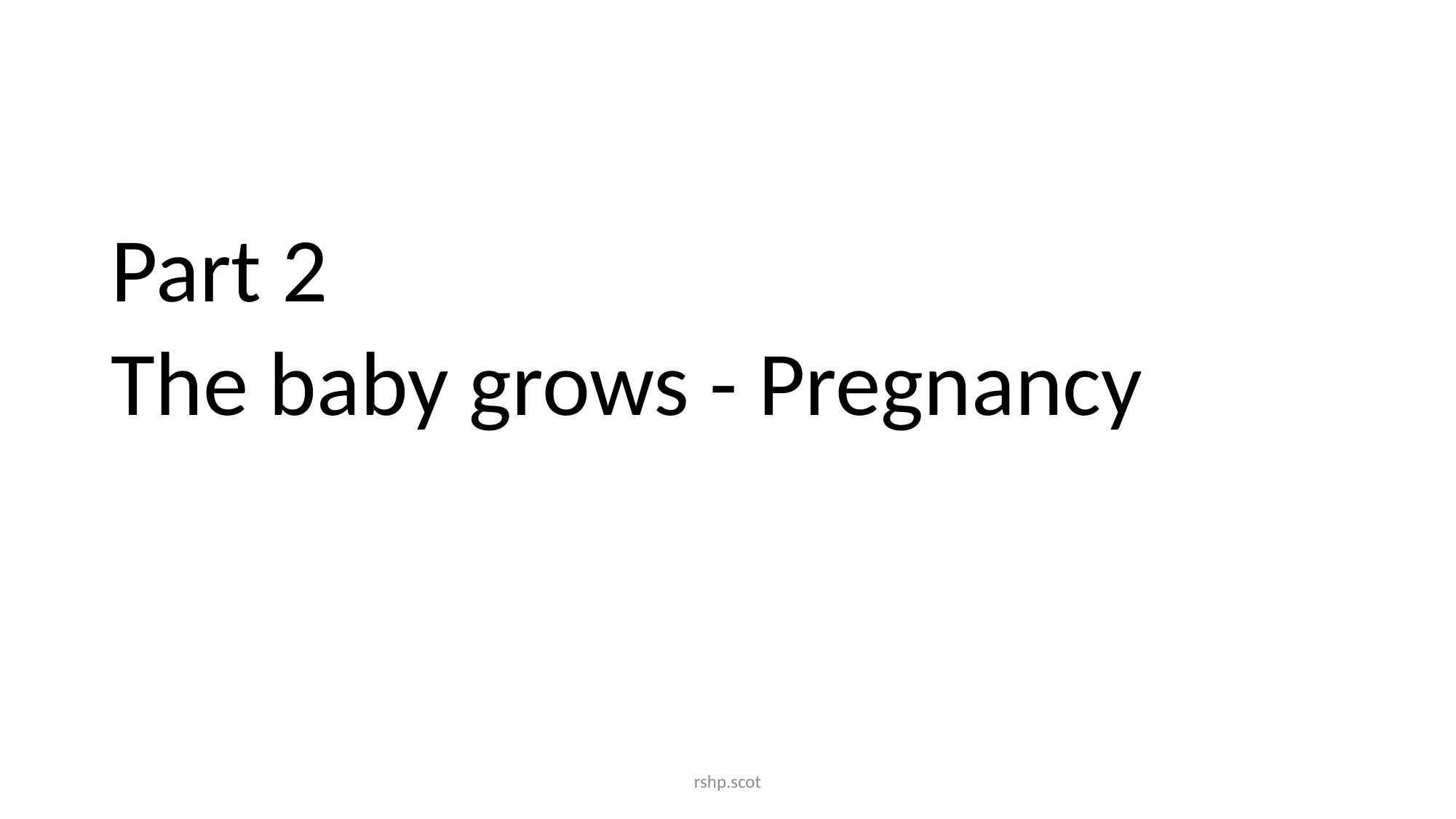

Part 2
The baby grows - Pregnancy
rshp.scot